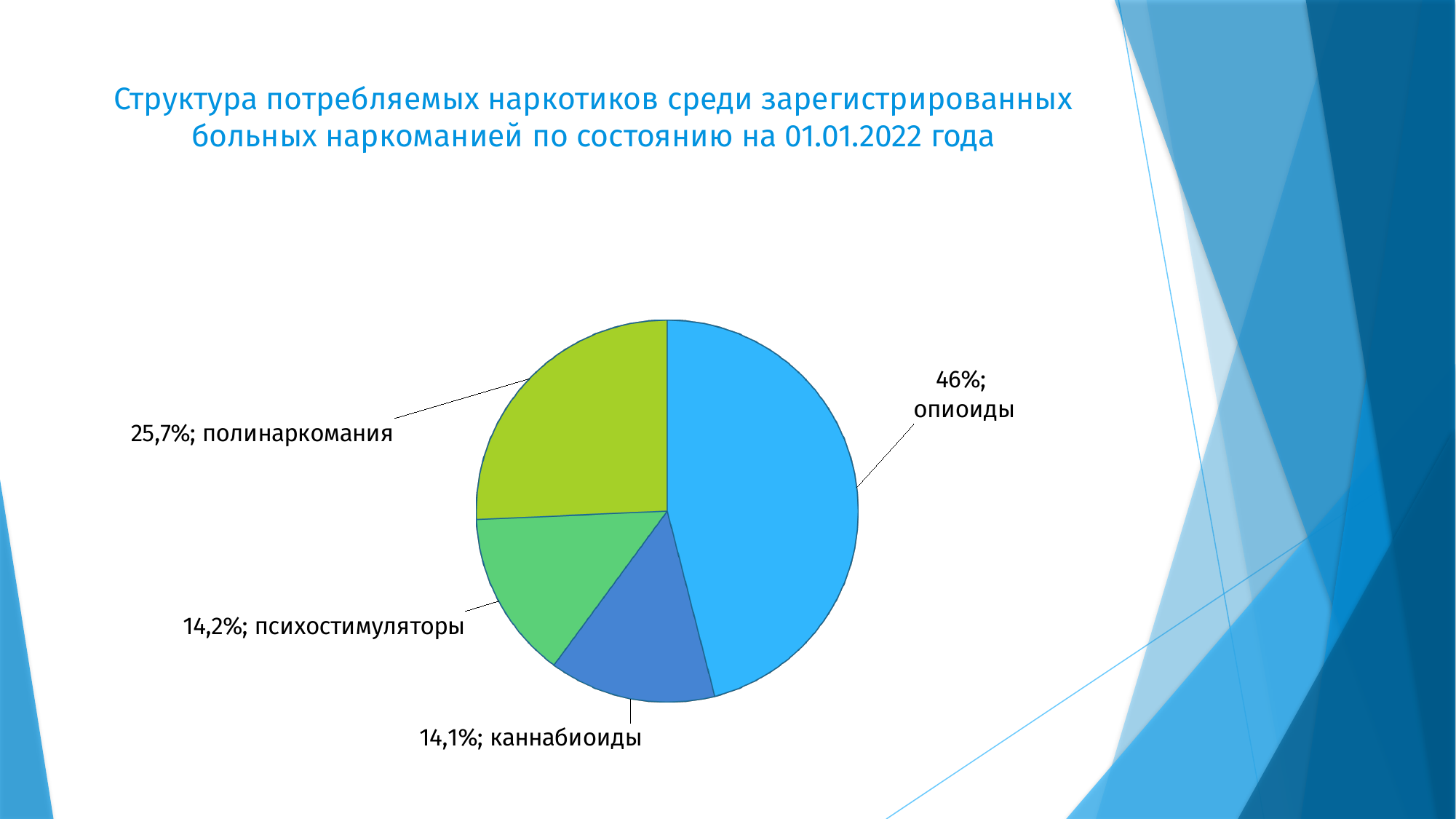

# Структура потребляемых наркотиков среди зарегистрированных больных наркоманией по состоянию на 01.01.2022 года

[unsupported chart]